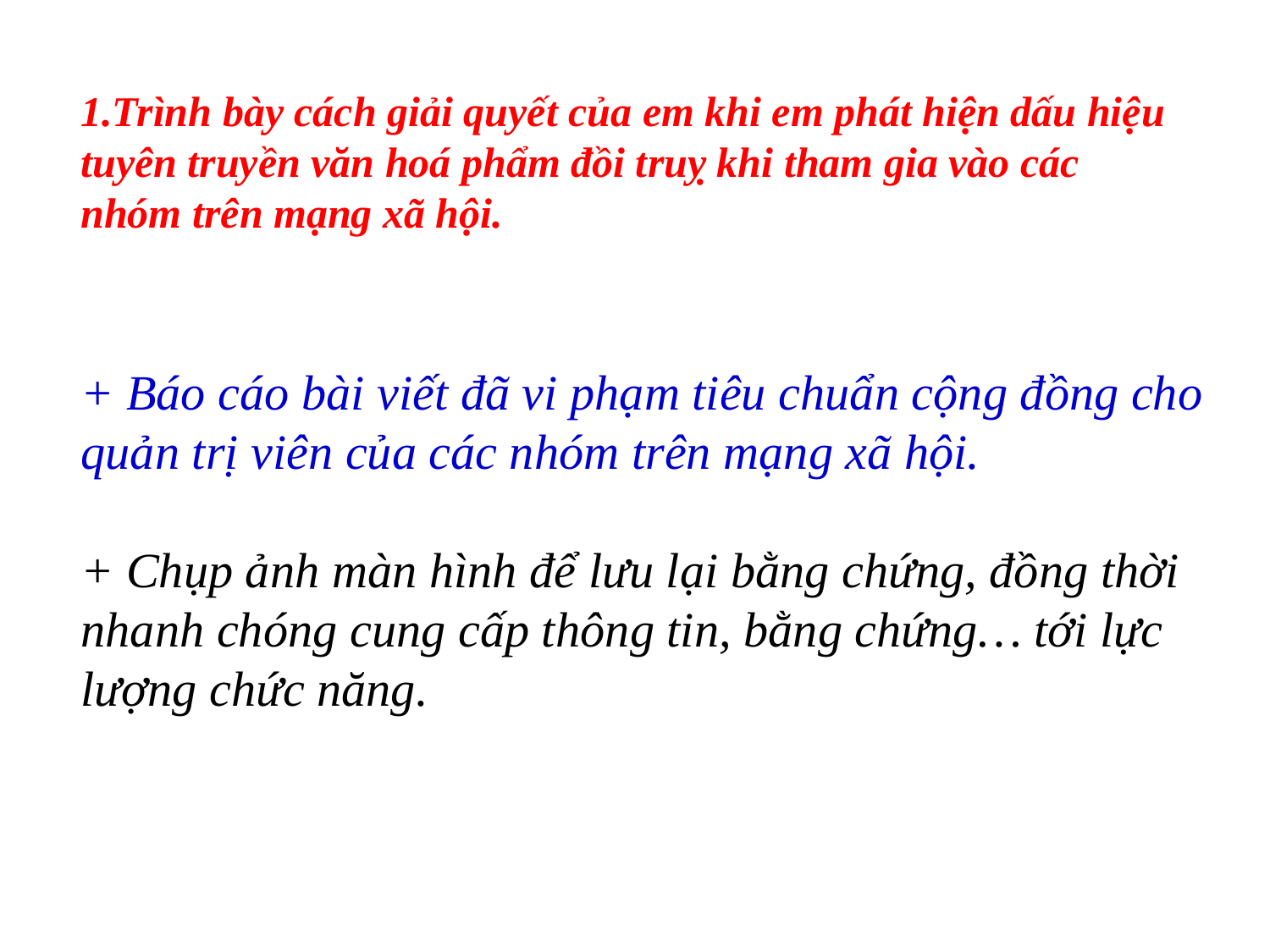

1.Trình bày cách giải quyết của em khi em phát hiện dấu hiệu tuyên truyền văn hoá phẩm đồi truỵ khi tham gia vào các nhóm trên mạng xã hội.
+ Báo cáo bài viết đã vi phạm tiêu chuẩn cộng đồng cho quản trị viên của các nhóm trên mạng xã hội.

+ Chụp ảnh màn hình để lưu lại bằng chứng, đồng thời nhanh chóng cung cấp thông tin, bằng chứng… tới lực lượng chức năng.